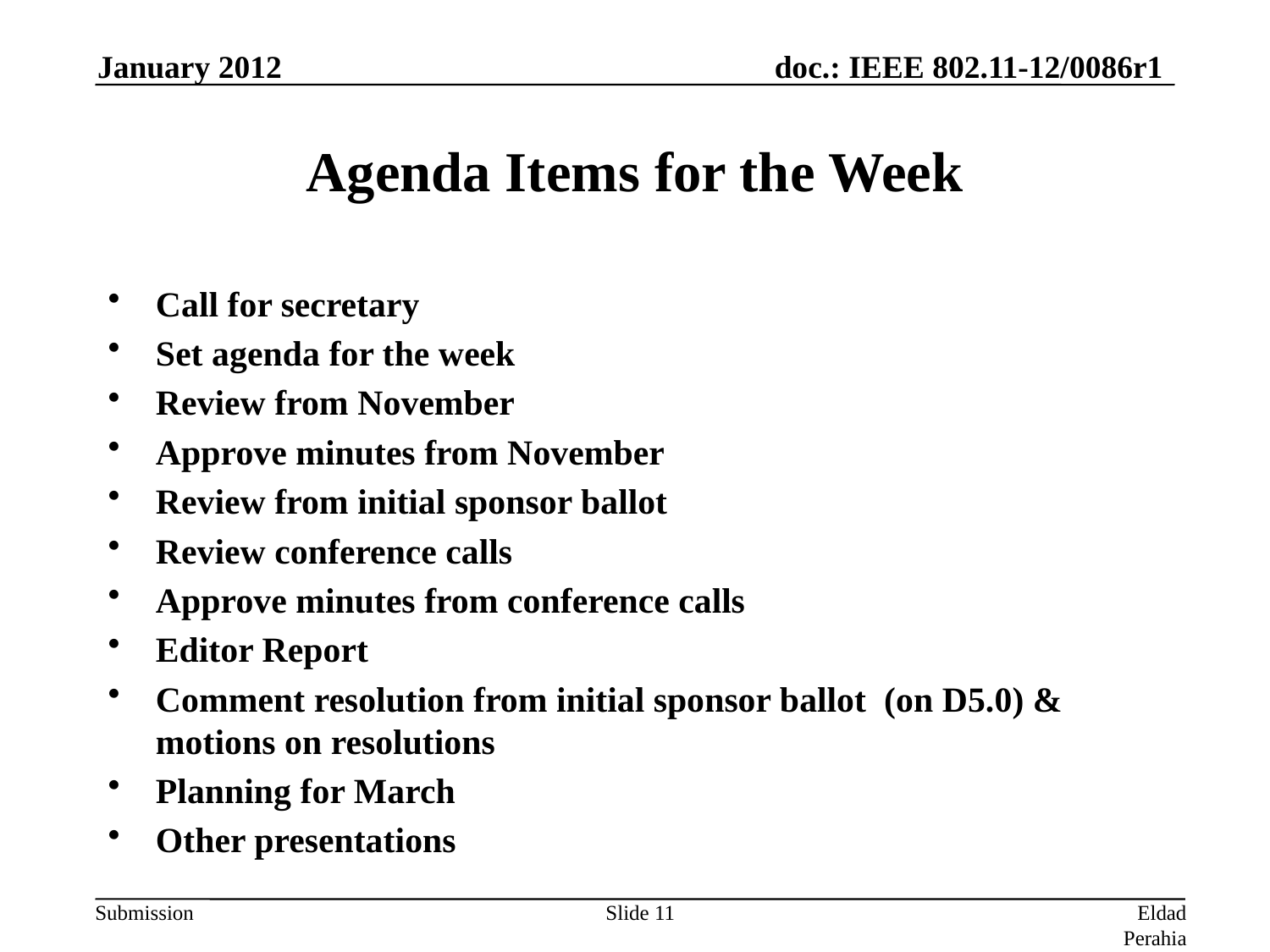

January 2012
# Agenda Items for the Week
Call for secretary
Set agenda for the week
Review from November
Approve minutes from November
Review from initial sponsor ballot
Review conference calls
Approve minutes from conference calls
Editor Report
Comment resolution from initial sponsor ballot  (on D5.0) & motions on resolutions
Planning for March
Other presentations

Slide 11
Eldad Perahia, Intel Corporation